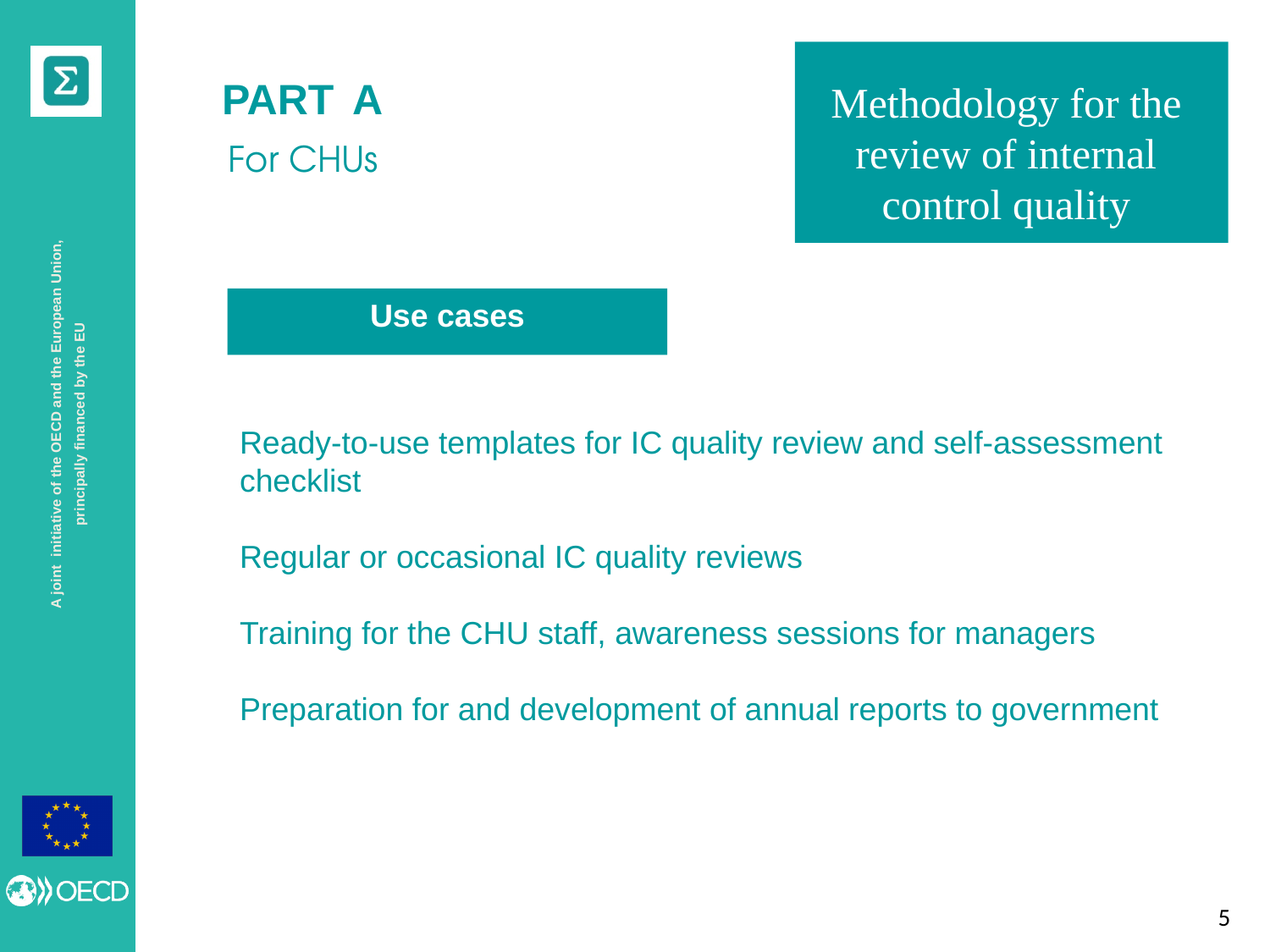

Methodology for the
review of internal
control quality
PART A
  For CHUs

Use cases
Ready-to-use templates for IC quality review and self-assessment checklist

Regular or occasional IC quality reviews

Training for the CHU staff, awareness sessions for managers

Preparation for and development of annual reports to government

5